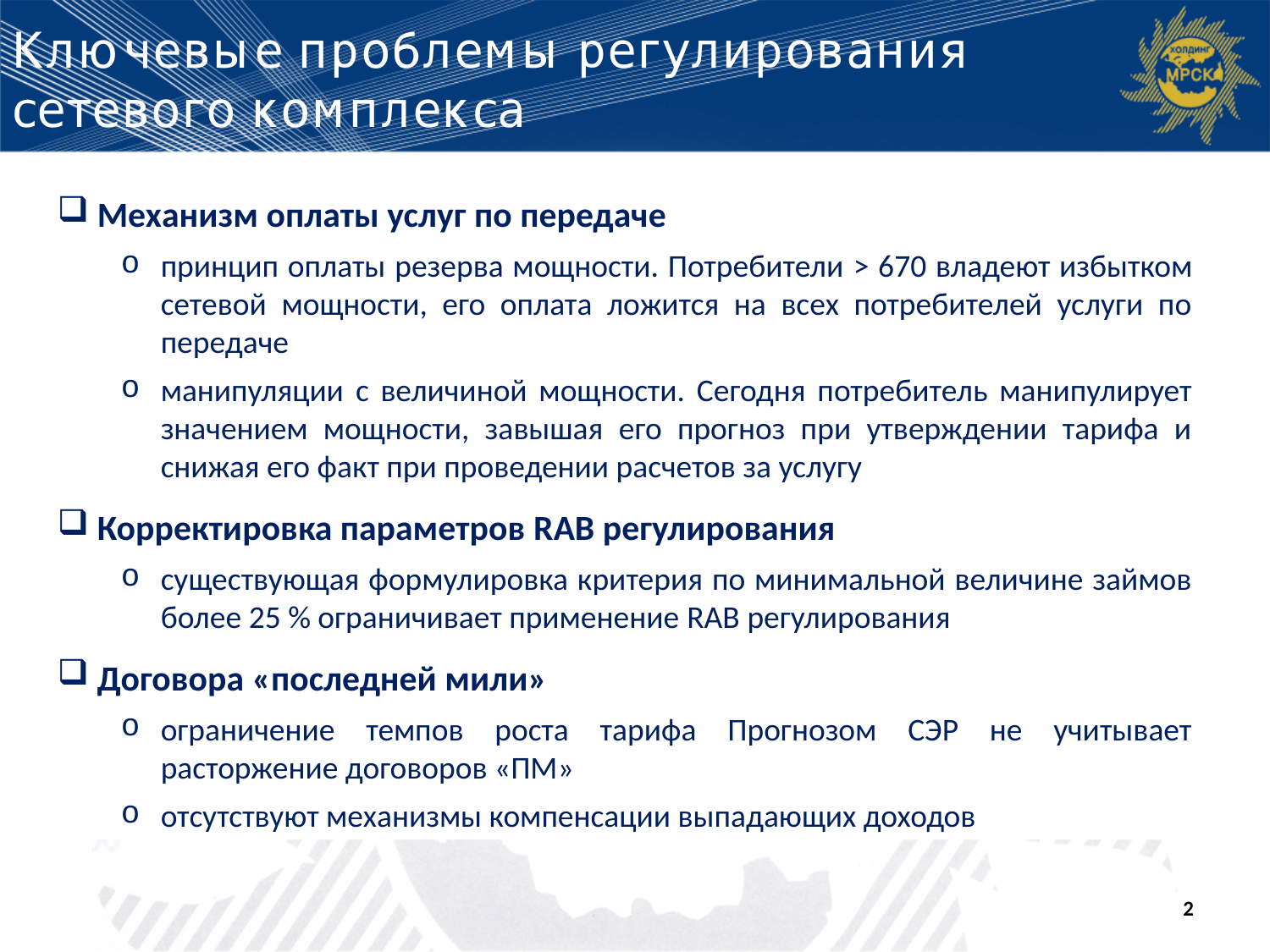

# Ключевые проблемы регулирования сетевого комплекса
Механизм оплаты услуг по передаче
принцип оплаты резерва мощности. Потребители > 670 владеют избытком сетевой мощности, его оплата ложится на всех потребителей услуги по передаче
манипуляции с величиной мощности. Сегодня потребитель манипулирует значением мощности, завышая его прогноз при утверждении тарифа и снижая его факт при проведении расчетов за услугу
Корректировка параметров RAB регулирования
существующая формулировка критерия по минимальной величине займов более 25 % ограничивает применение RAB регулирования
Договора «последней мили»
ограничение темпов роста тарифа Прогнозом СЭР не учитывает расторжение договоров «ПМ»
отсутствуют механизмы компенсации выпадающих доходов
2